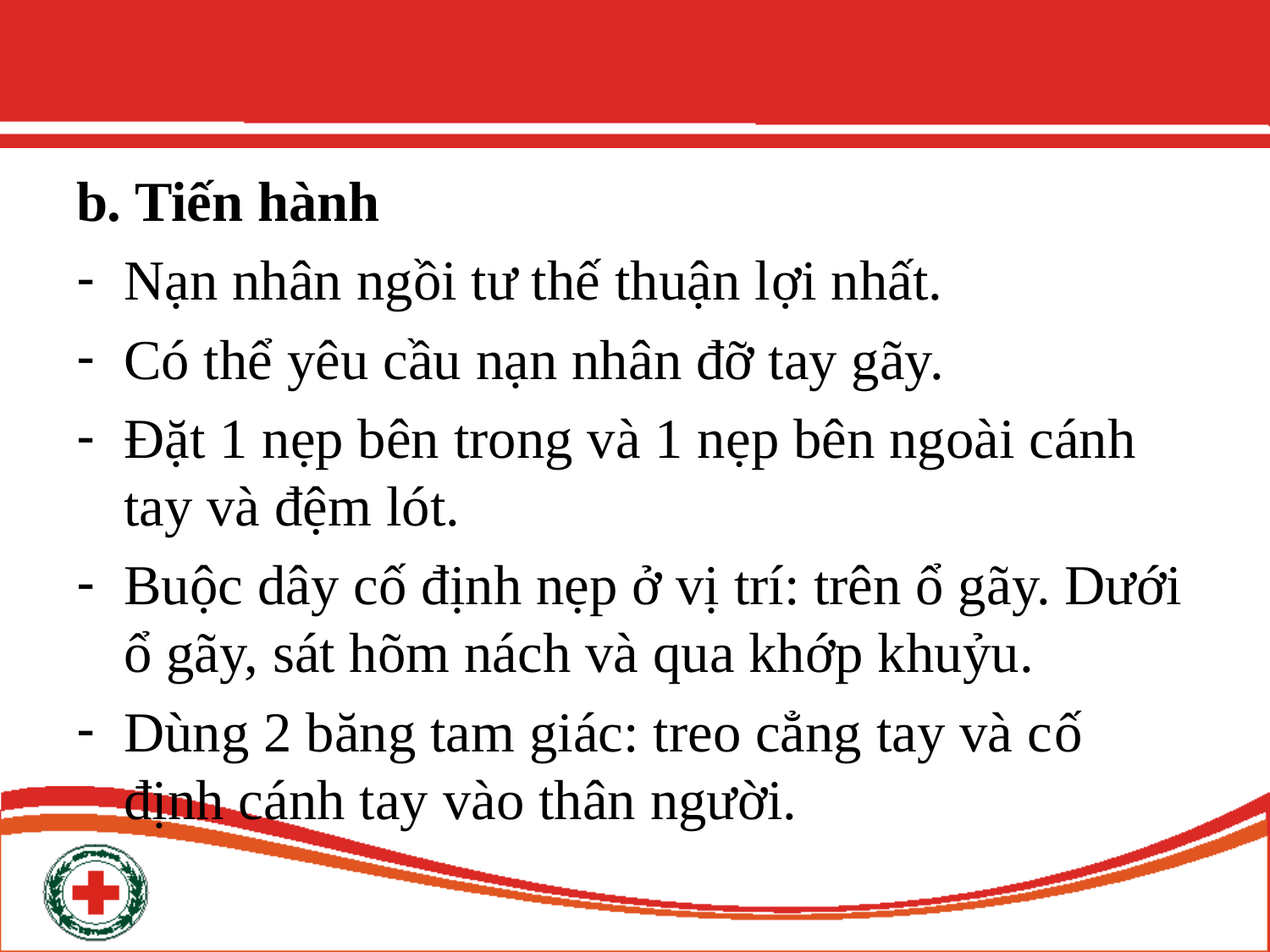

b. Tiến hành
Nạn nhân ngồi tư thế thuận lợi nhất.
Có thể yêu cầu nạn nhân đỡ tay gãy.
Đặt 1 nẹp bên trong và 1 nẹp bên ngoài cánh tay và đệm lót.
Buộc dây cố định nẹp ở vị trí: trên ổ gãy. Dưới ổ gãy, sát hõm nách và qua khớp khuỷu.
Dùng 2 băng tam giác: treo cẳng tay và cố định cánh tay vào thân người.